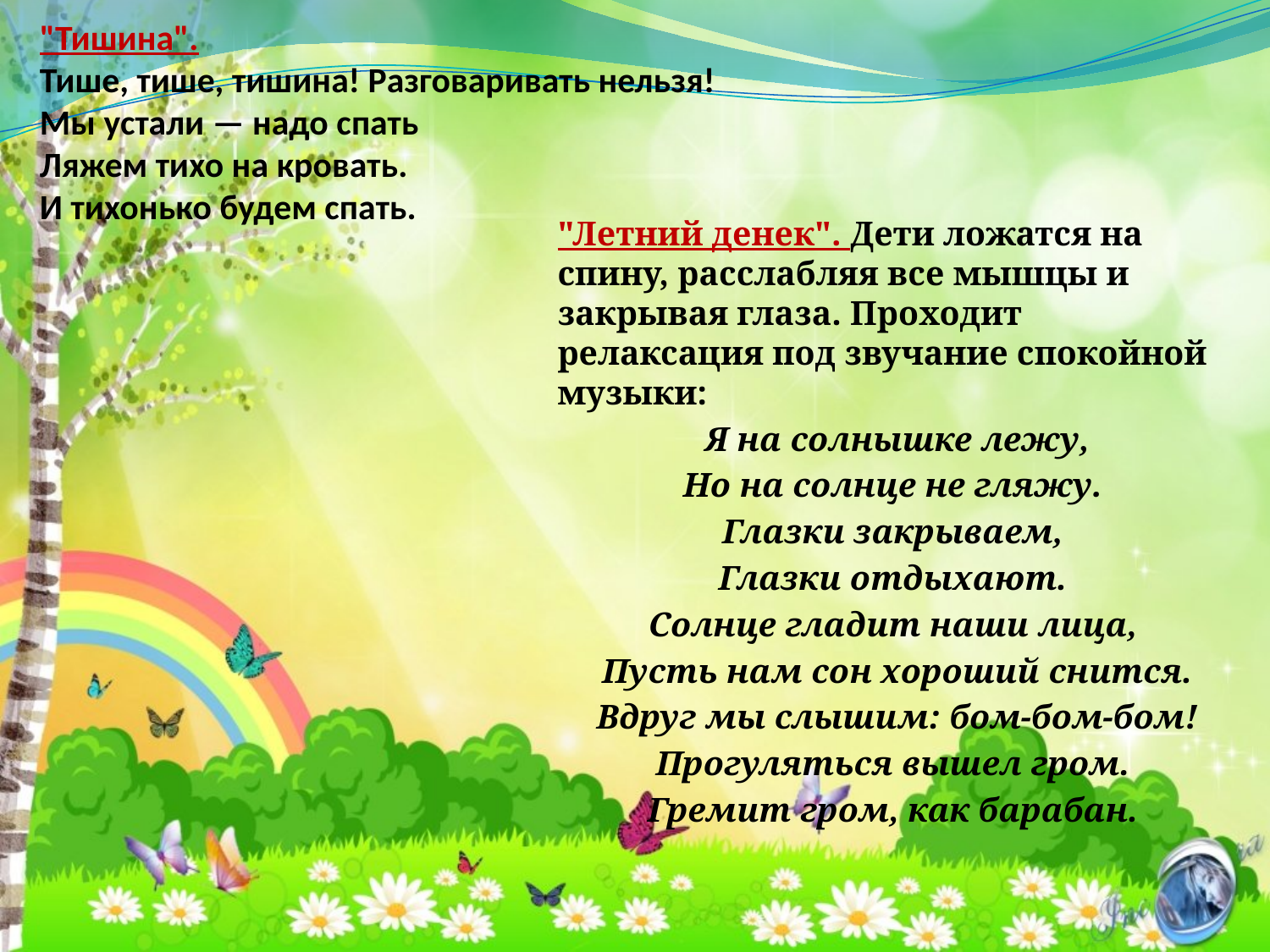

# "Тишина". Тише, тише, тишина! Разговаривать нельзя! Мы устали — надо спать Ляжем тихо на кровать. И тихонько будем спать.
"Летний денек". Дети ложатся на спину, расслабляя все мышцы и закрывая глаза. Проходит релаксация под звучание спокойной музыки:
Я на солнышке лежу,
Но на солнце не гляжу.
Глазки закрываем,
Глазки отдыхают.
Солнце гладит наши лица,
Пусть нам сон хороший снится.
Вдруг мы слышим: бом-бом-бом!
Прогуляться вышел гром.
Гремит гром, как барабан.